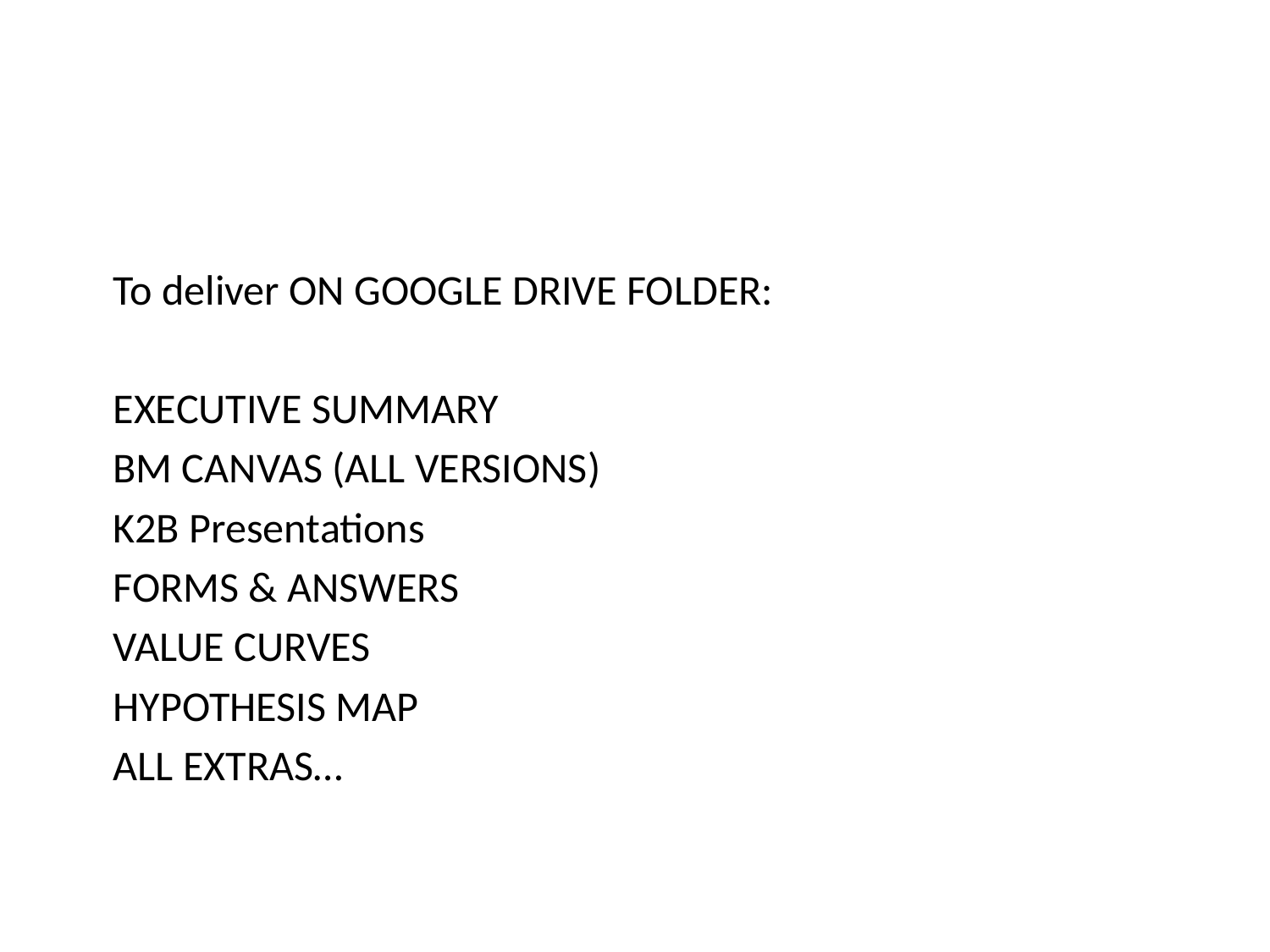

To deliver ON GOOGLE DRIVE FOLDER:

EXECUTIVE SUMMARY
BM CANVAS (ALL VERSIONS)
K2B Presentations
FORMS & ANSWERS
VALUE CURVES
HYPOTHESIS MAP
ALL EXTRAS…